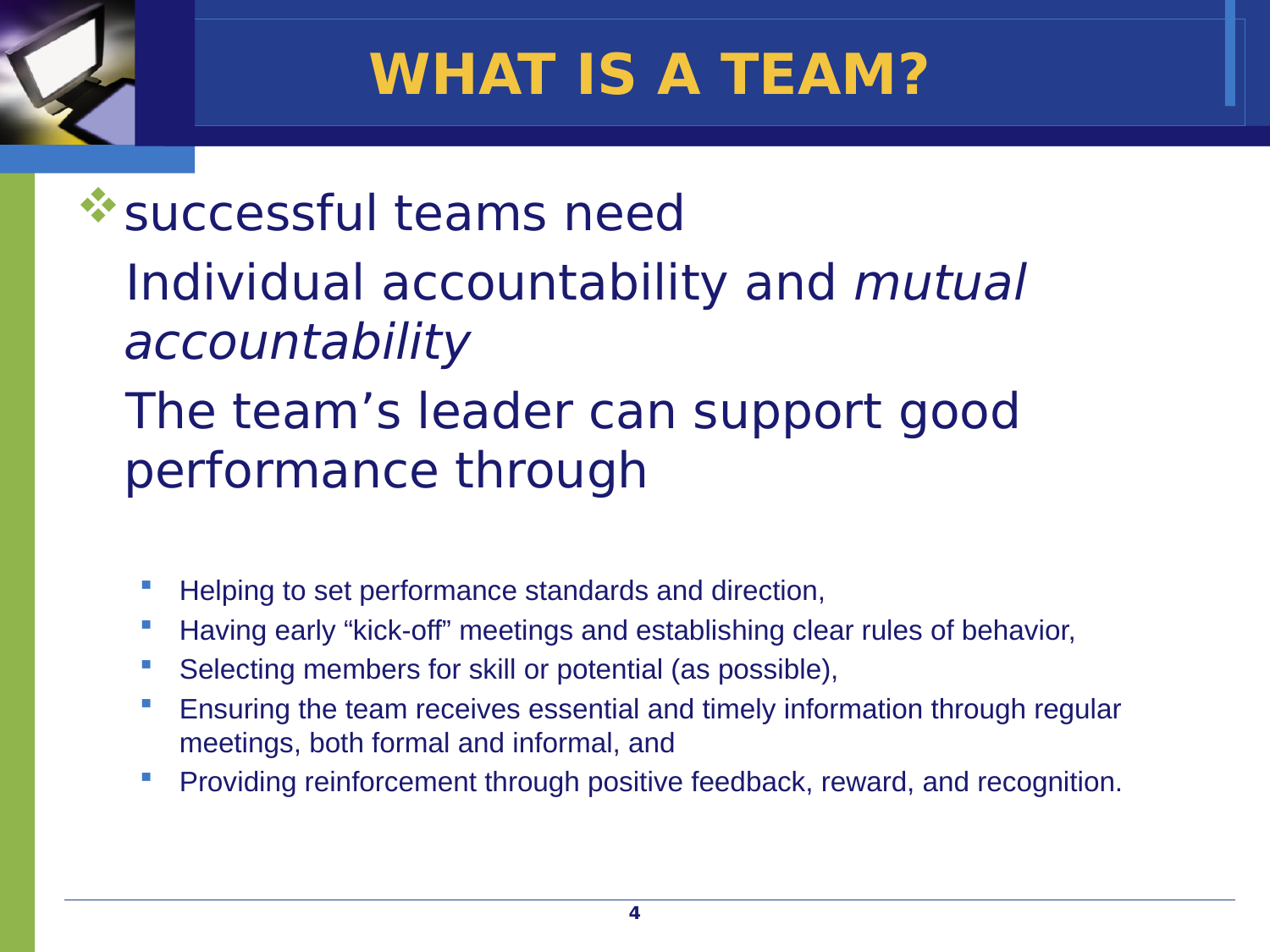

# WHAT IS A TEAM?
successful teams need
Individual accountability and mutual accountability
The team’s leader can support good performance through

Helping to set performance standards and direction,
Having early “kick-off” meetings and establishing clear rules of behavior,
Selecting members for skill or potential (as possible),
Ensuring the team receives essential and timely information through regular meetings, both formal and informal, and
Providing reinforcement through positive feedback, reward, and recognition.

4